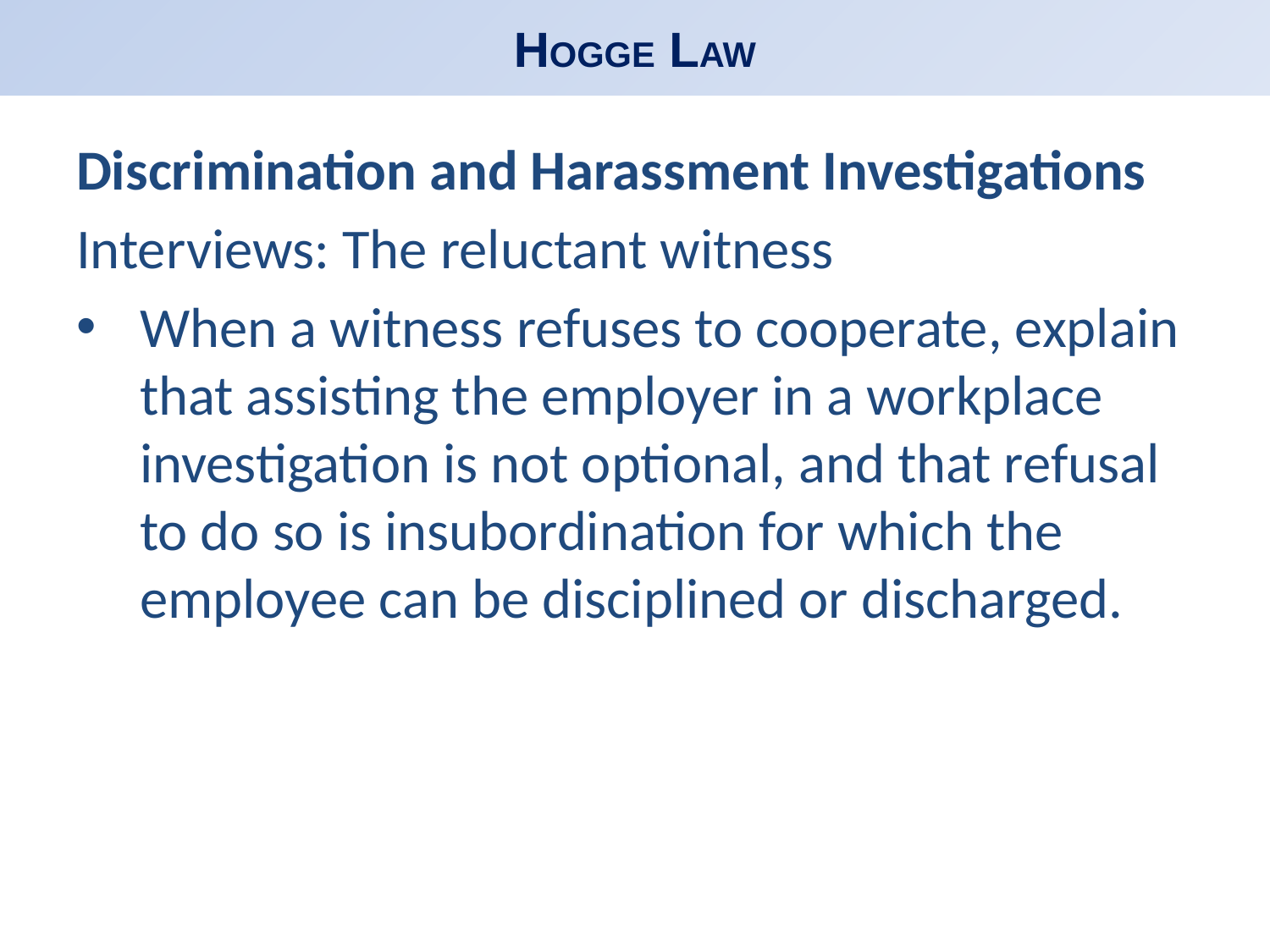

# HOGGE LAW
Discrimination and Harassment Investigations
Interviews: The reluctant witness
When a witness refuses to cooperate, explain that assisting the employer in a workplace investigation is not optional, and that refusal to do so is insubordination for which the employee can be disciplined or discharged.